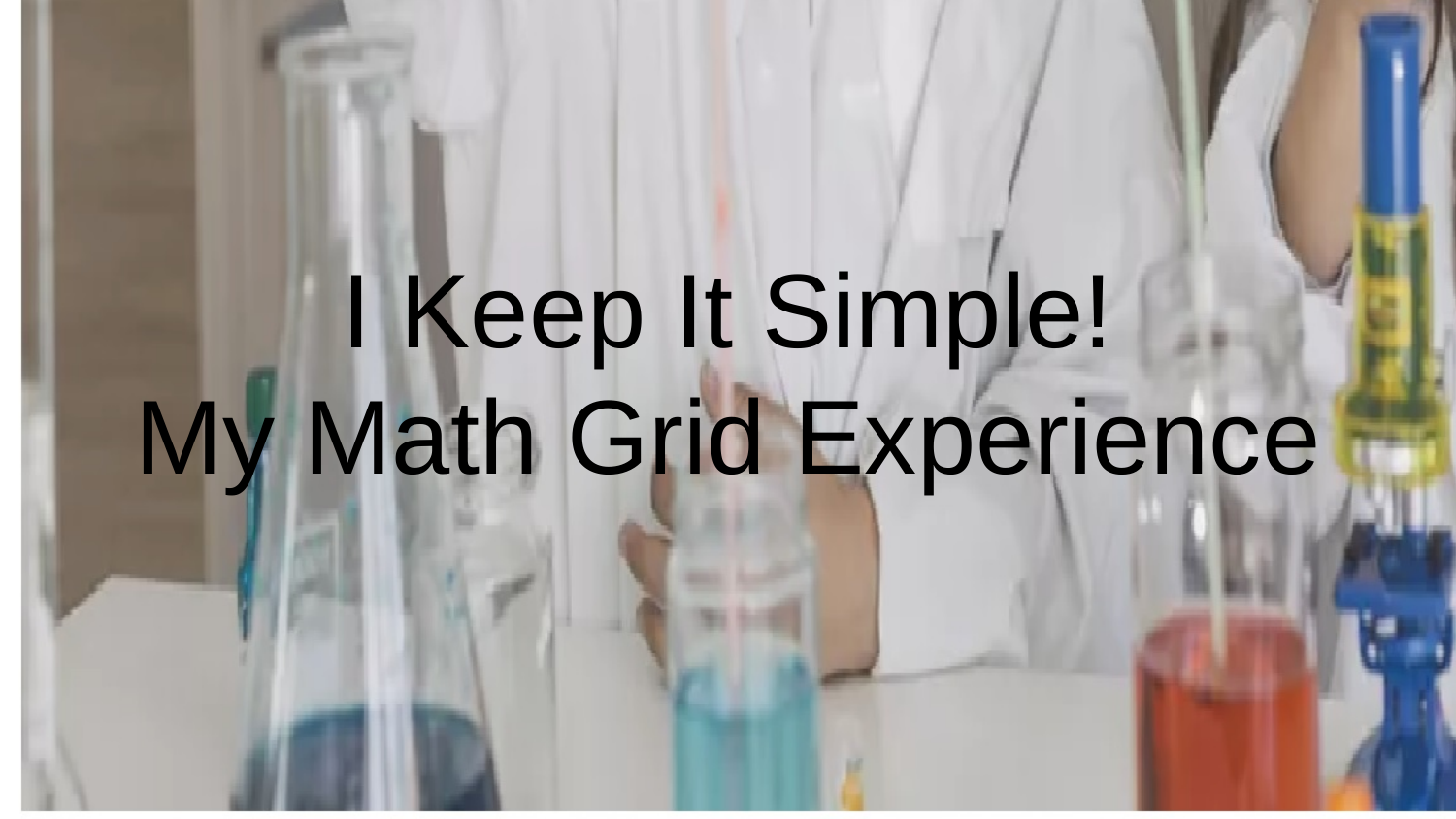

# I Keep It Simple!
My Math Grid Experience